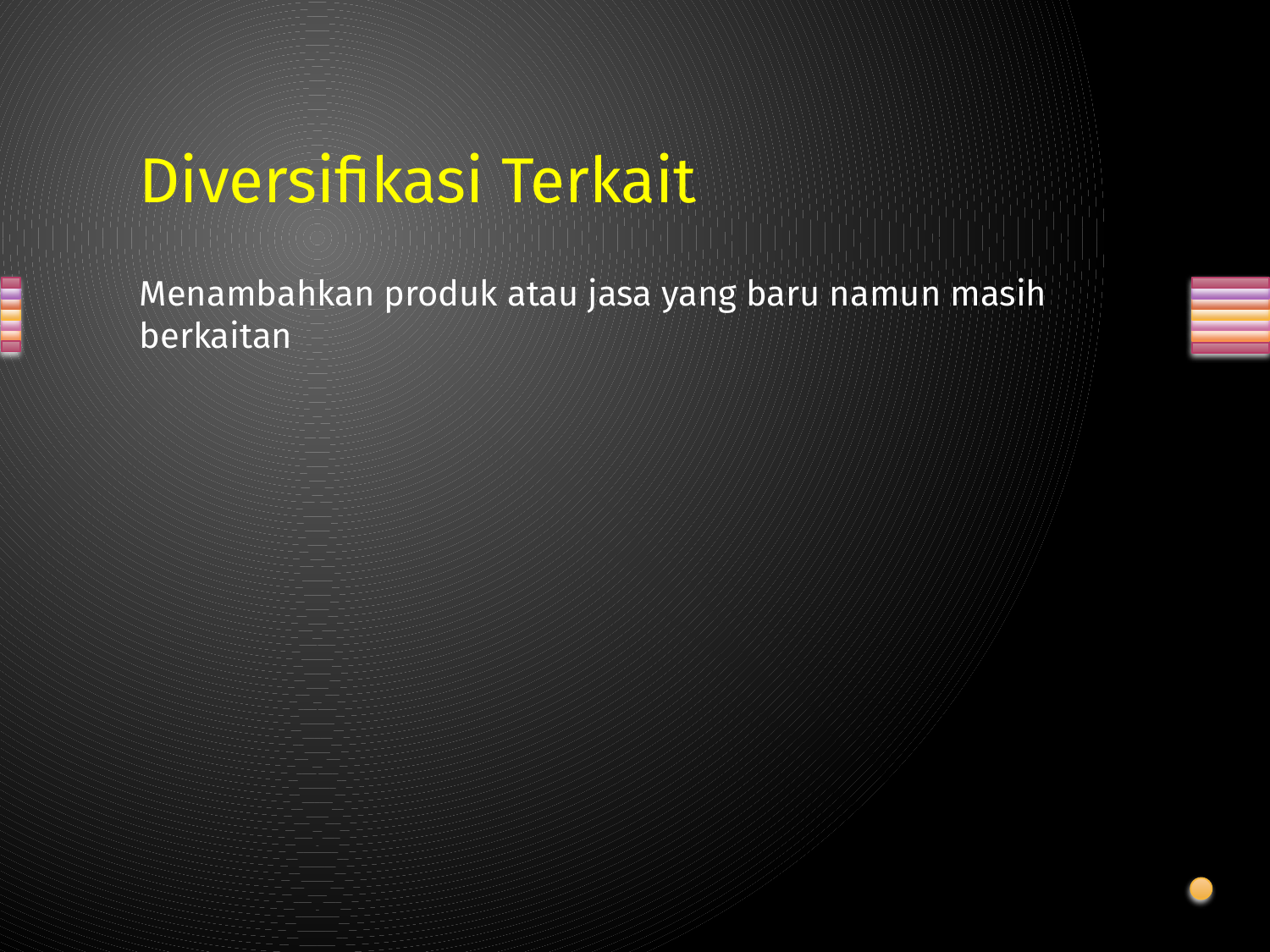

# Diversifikasi Terkait
Menambahkan produk atau jasa yang baru namun masih berkaitan